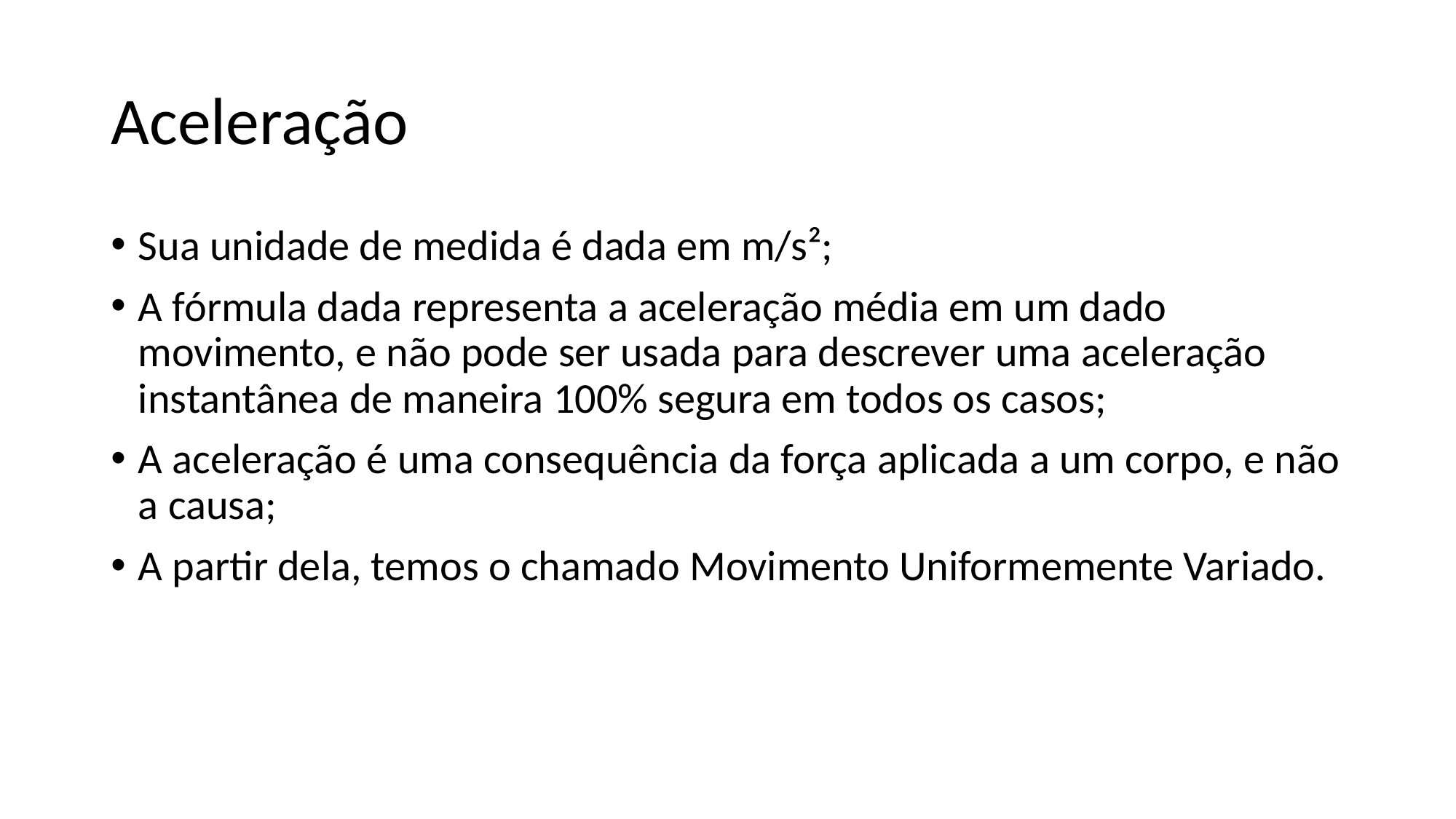

# Aceleração
Sua unidade de medida é dada em m/s²;
A fórmula dada representa a aceleração média em um dado movimento, e não pode ser usada para descrever uma aceleração instantânea de maneira 100% segura em todos os casos;
A aceleração é uma consequência da força aplicada a um corpo, e não a causa;
A partir dela, temos o chamado Movimento Uniformemente Variado.